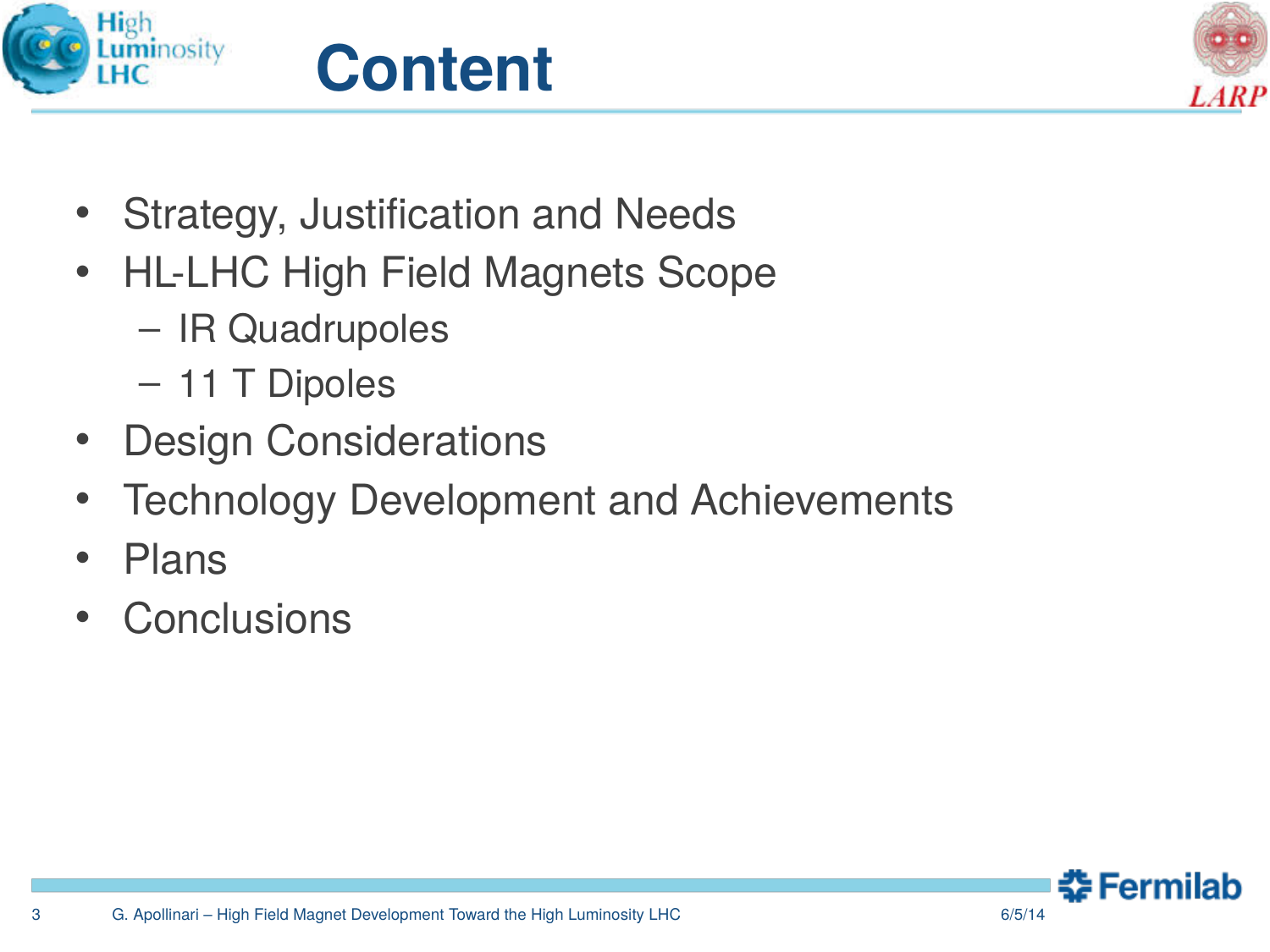

# Content
Strategy, Justification and Needs
HL-LHC High Field Magnets Scope
IR Quadrupoles
11 T Dipoles
Design Considerations
Technology Development and Achievements
Plans
Conclusions
3
G. Apollinari – High Field Magnet Development Toward the High Luminosity LHC
6/5/14